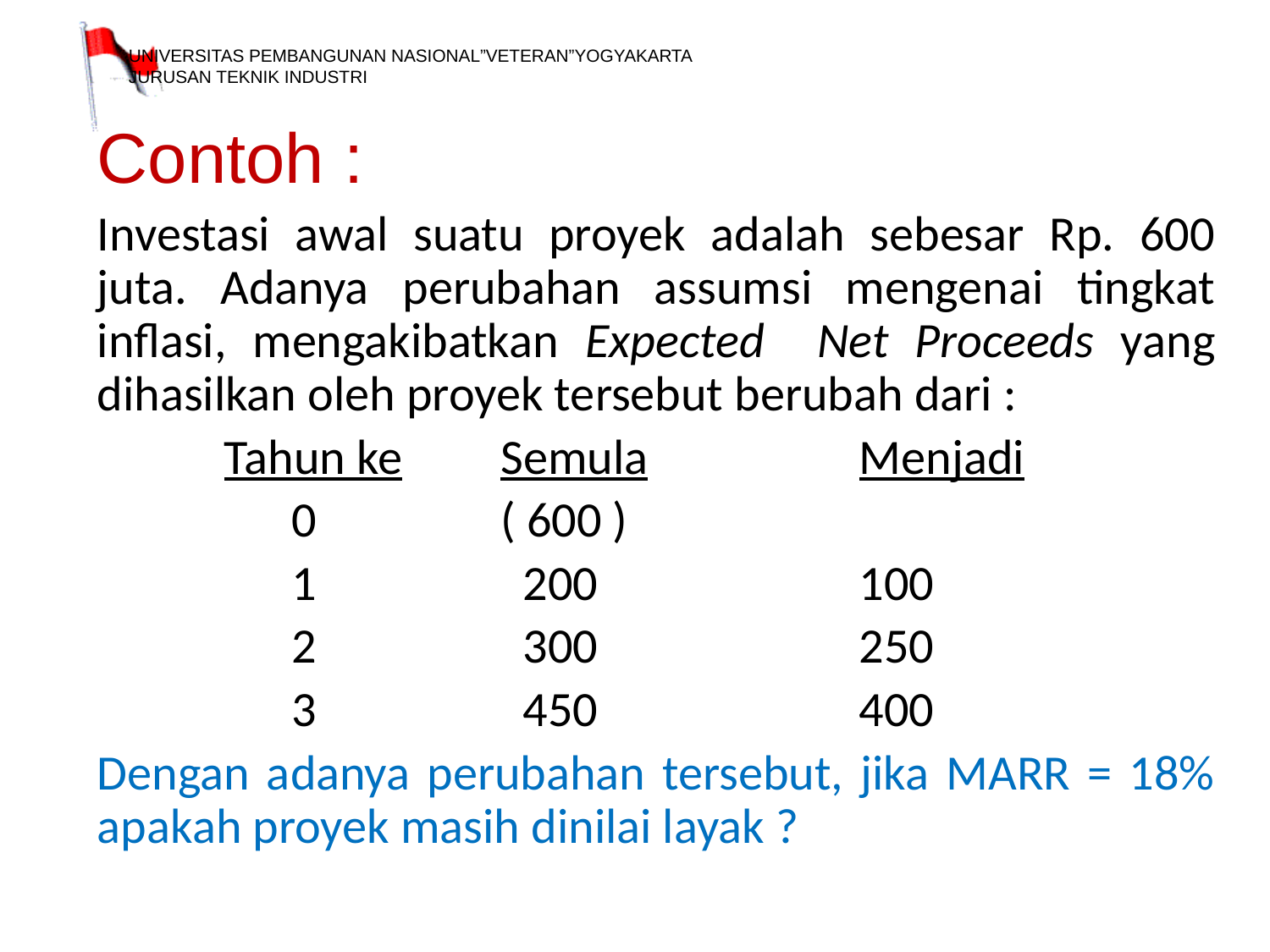

Contoh :
Investasi awal suatu proyek adalah sebesar Rp. 600 juta. Adanya perubahan assumsi mengenai tingkat inflasi, mengakibatkan Expected  Net Proceeds yang dihasilkan oleh proyek tersebut berubah dari :
	Tahun ke	  Semula		Menjadi
	      0		  ( 600 )
	      1		    200	   		100
	      2		    300	   		250
	      3 		    450	   		400
Dengan adanya perubahan tersebut, jika MARR = 18% apakah proyek masih dinilai layak ?